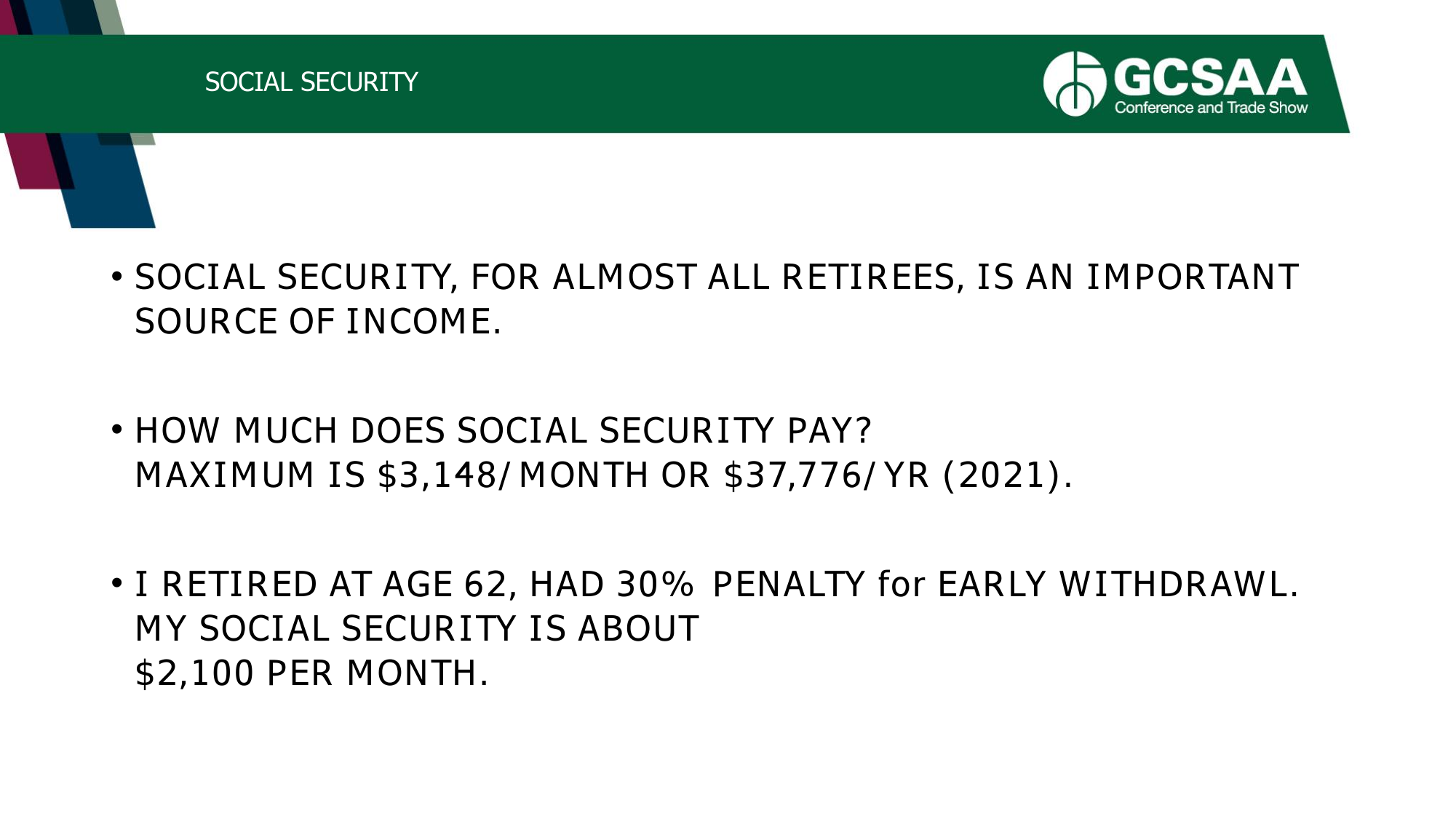

# SOCIAL SECURITY
SOCIAL SECURITY, FOR ALMOST ALL RETIREES, IS AN IMPORTANT SOURCE OF INCOME.

HOW MUCH DOES SOCIAL SECURITY PAY?
MAXIMUM IS $3,148/MONTH OR $37,776/YR (2021).

I RETIRED AT AGE 62, HAD 30% PENALTY for EARLY WITHDRAWL.  MY SOCIAL SECURITY IS ABOUT
$2,100 PER MONTH.